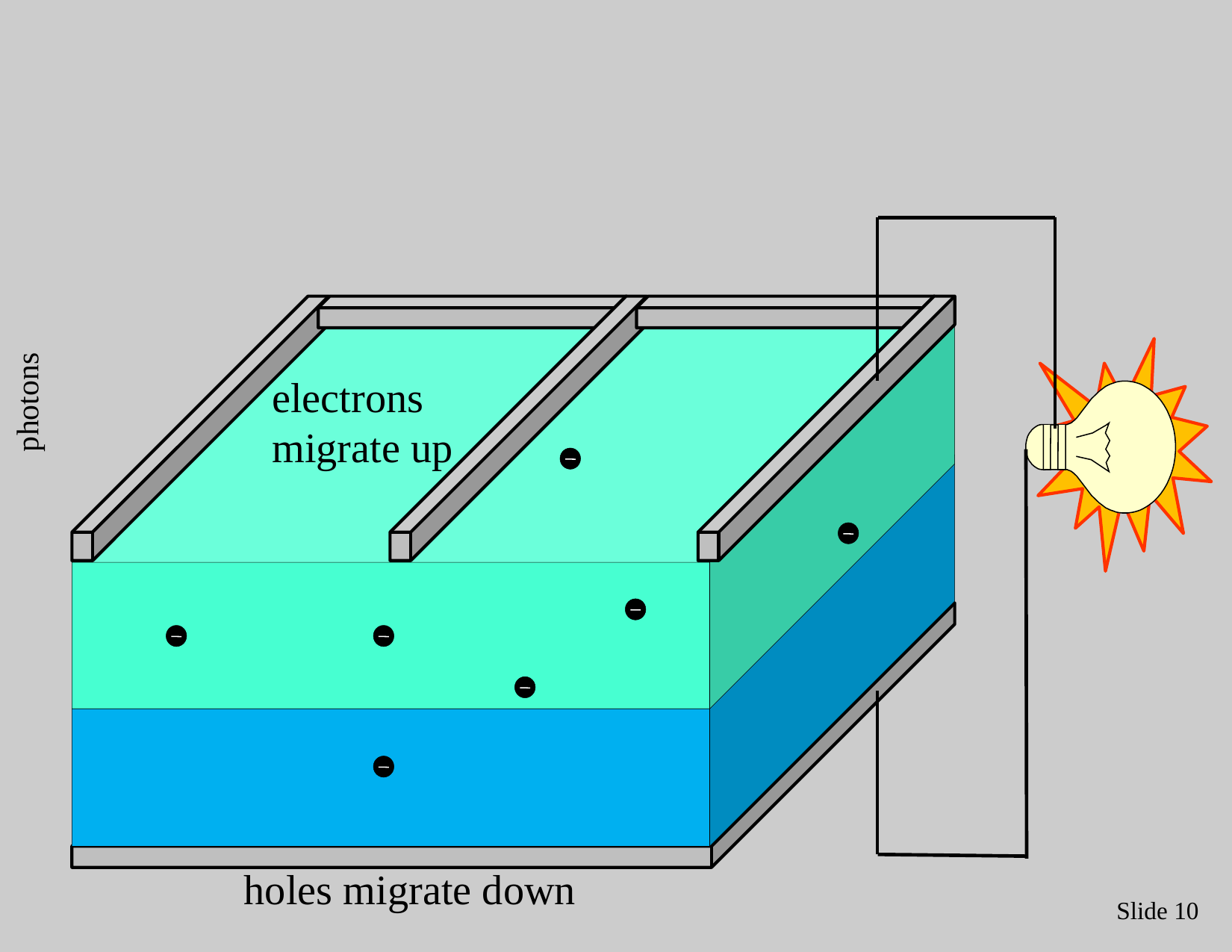

electrons
migrate up

photons

holes migrate down
Slide 10